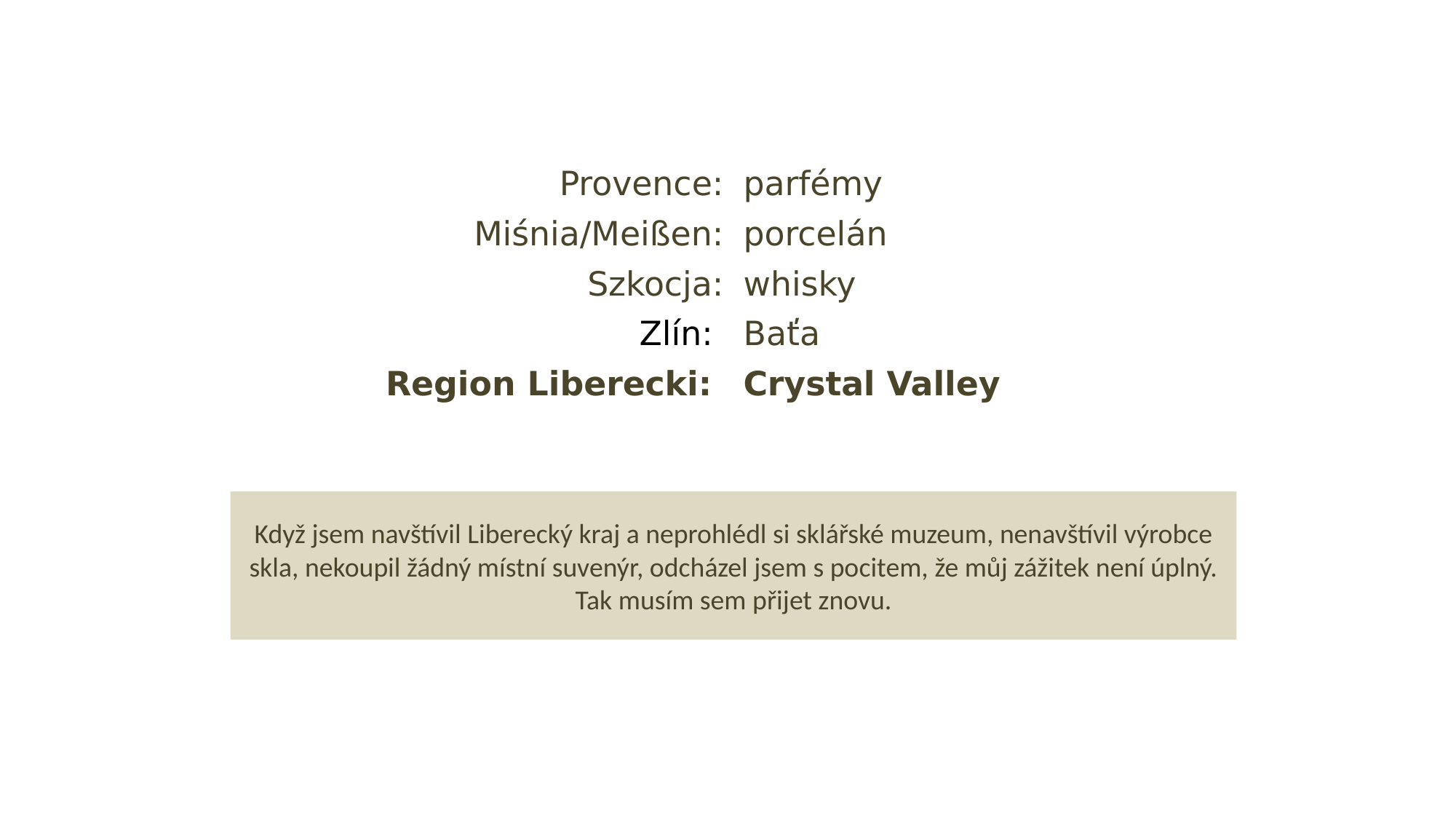

| Provence: | parfémy |
| --- | --- |
| Miśnia/Meißen: | porcelán |
| Szkocja: | whisky |
| Zlín: | Baťa |
| Region Liberecki: | Crystal Valley |
Když jsem navštívil Liberecký kraj a neprohlédl si sklářské muzeum, nenavštívil výrobce skla, nekoupil žádný místní suvenýr, odcházel jsem s pocitem, že můj zážitek není úplný. Tak musím sem přijet znovu.